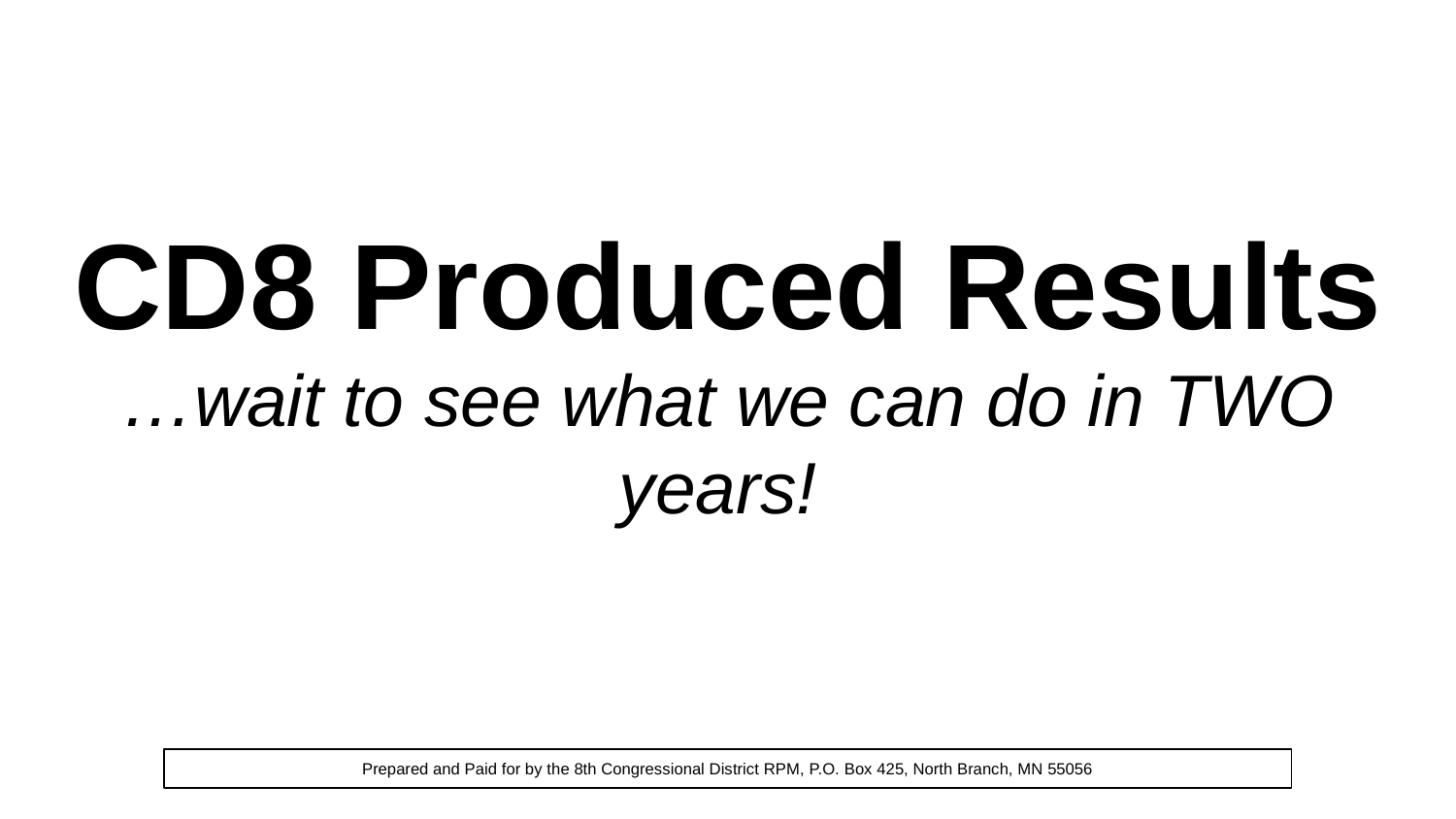

CD8 Produced Results
…wait to see what we can do in TWO years!